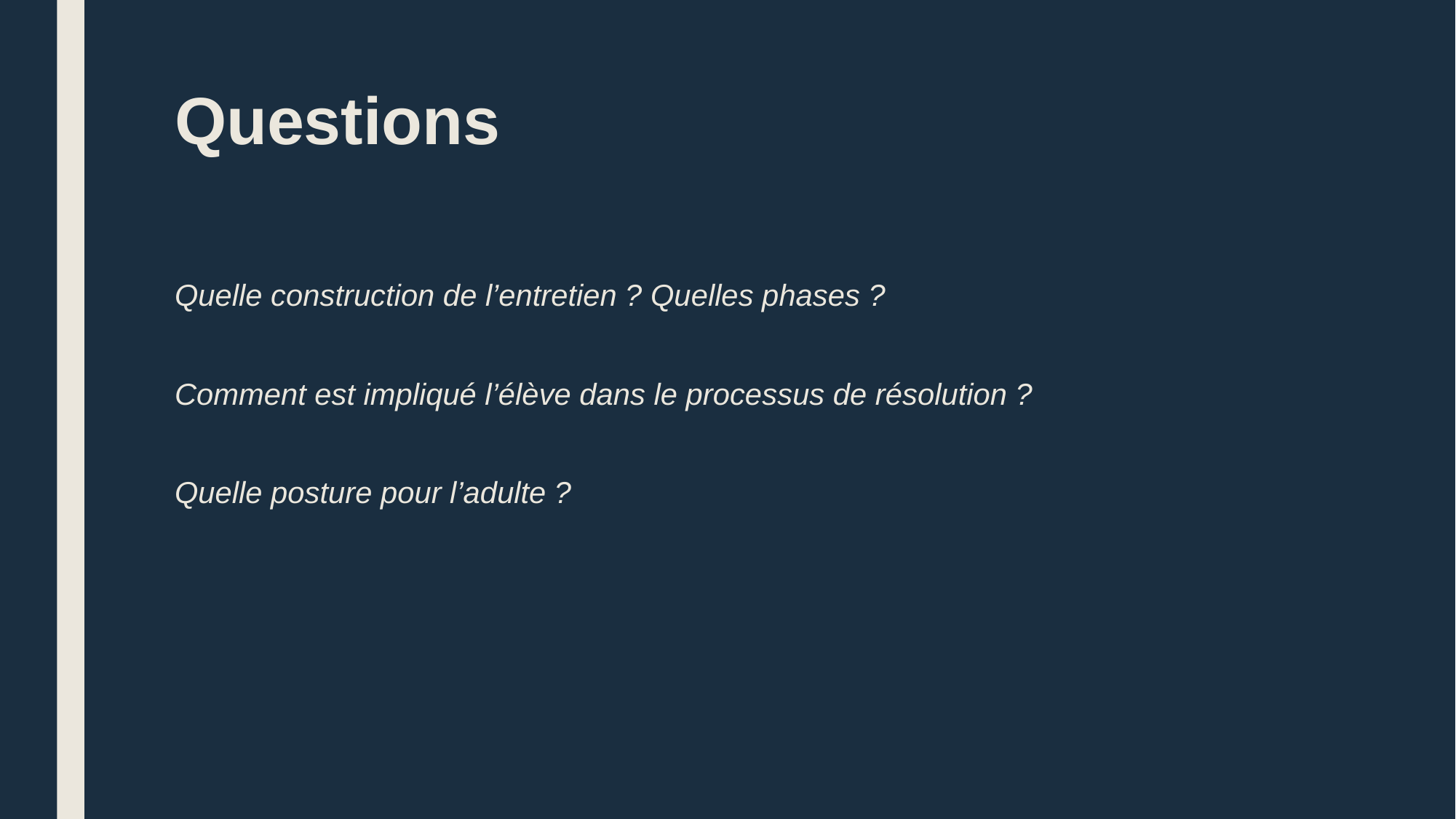

# Questions
Quelle construction de l’entretien ? Quelles phases ?

Comment est impliqué l’élève dans le processus de résolution ?

Quelle posture pour l’adulte ?